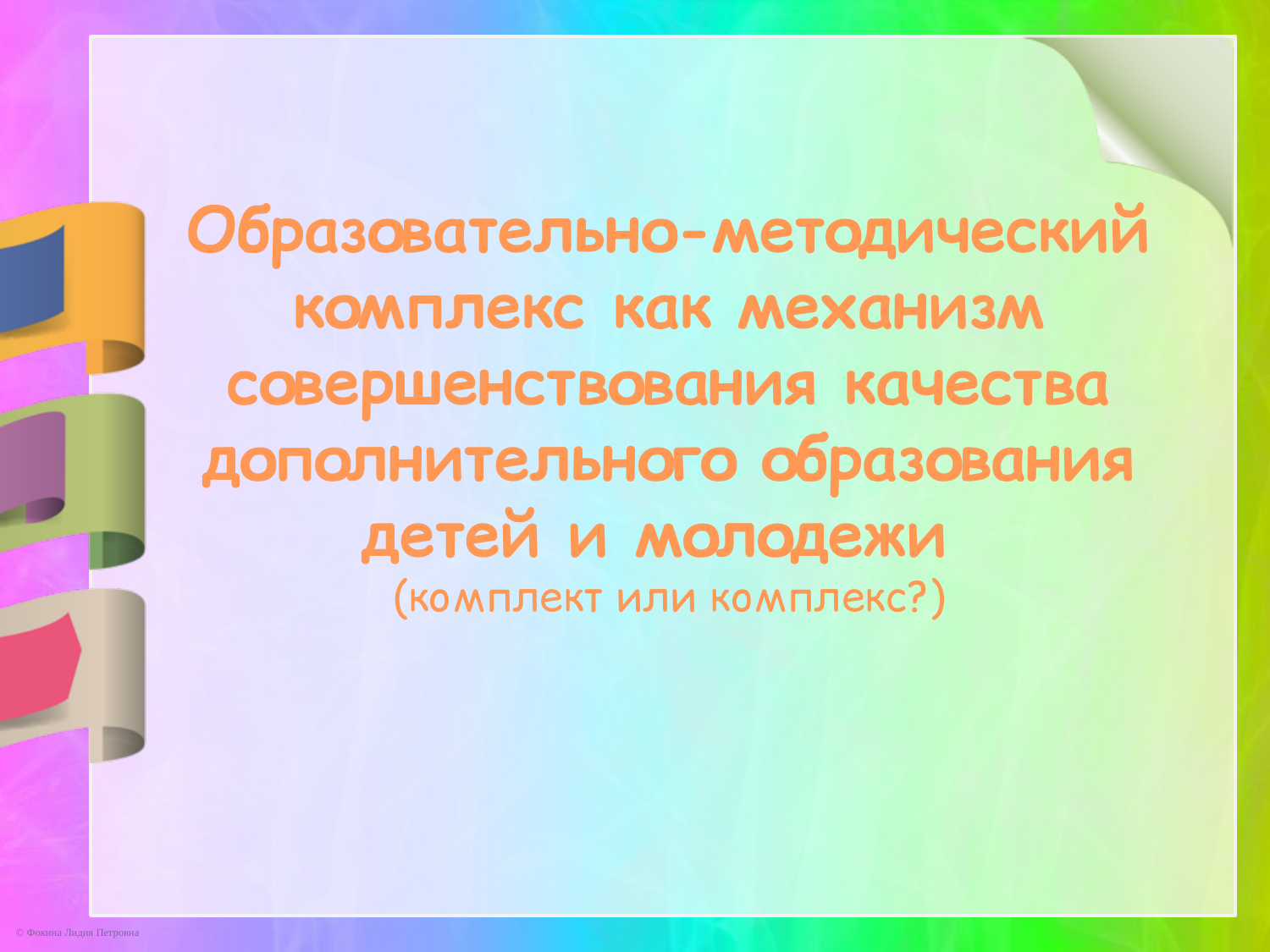

Образовательно-методический комплекс как механизм совершенствования качества дополнительного образования детей и молодежи
(комплект или комплекс?)